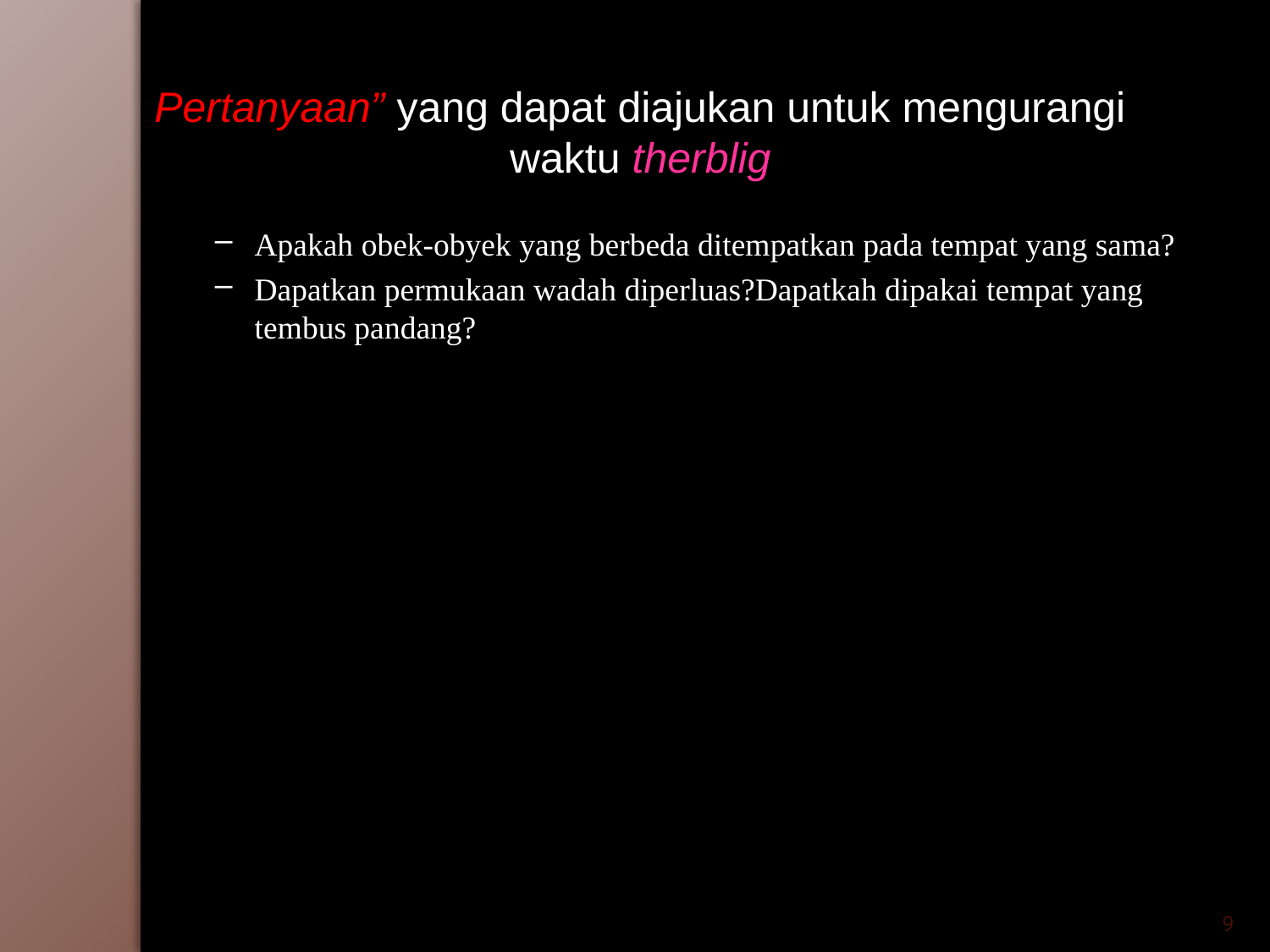

Pertanyaan” yang dapat diajukan untuk mengurangi waktu therblig
Apakah obek-obyek yang berbeda ditempatkan pada tempat yang sama?
Dapatkan permukaan wadah diperluas?Dapatkah dipakai tempat yang tembus pandang?

9